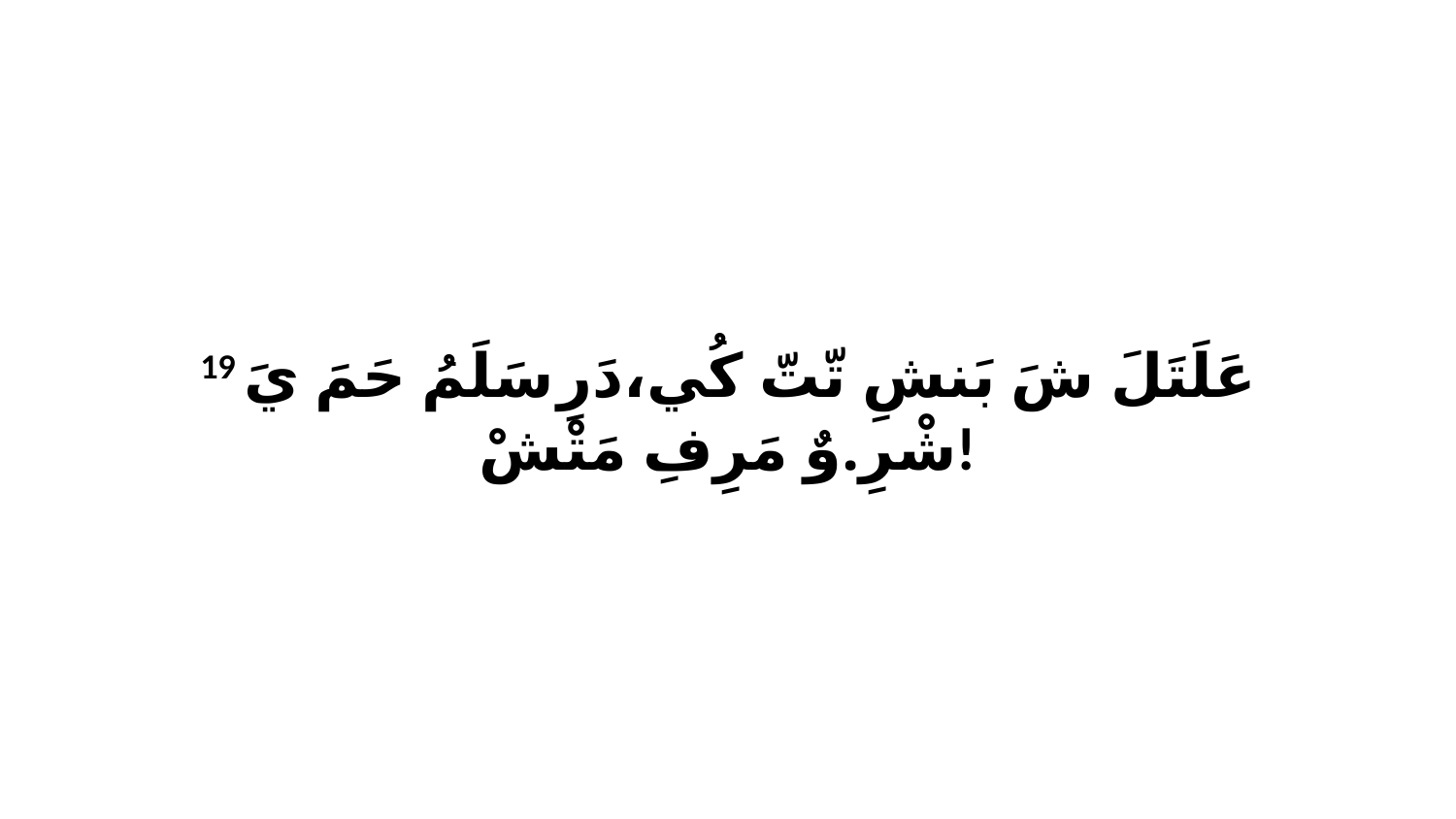

19 عَلَتَلَ شَ بَنشِ تّتّ كُي،دَرِ سَلَمُ حَمَ يَ شْرِ.وٌ مَرِفِ مَتْشْ!